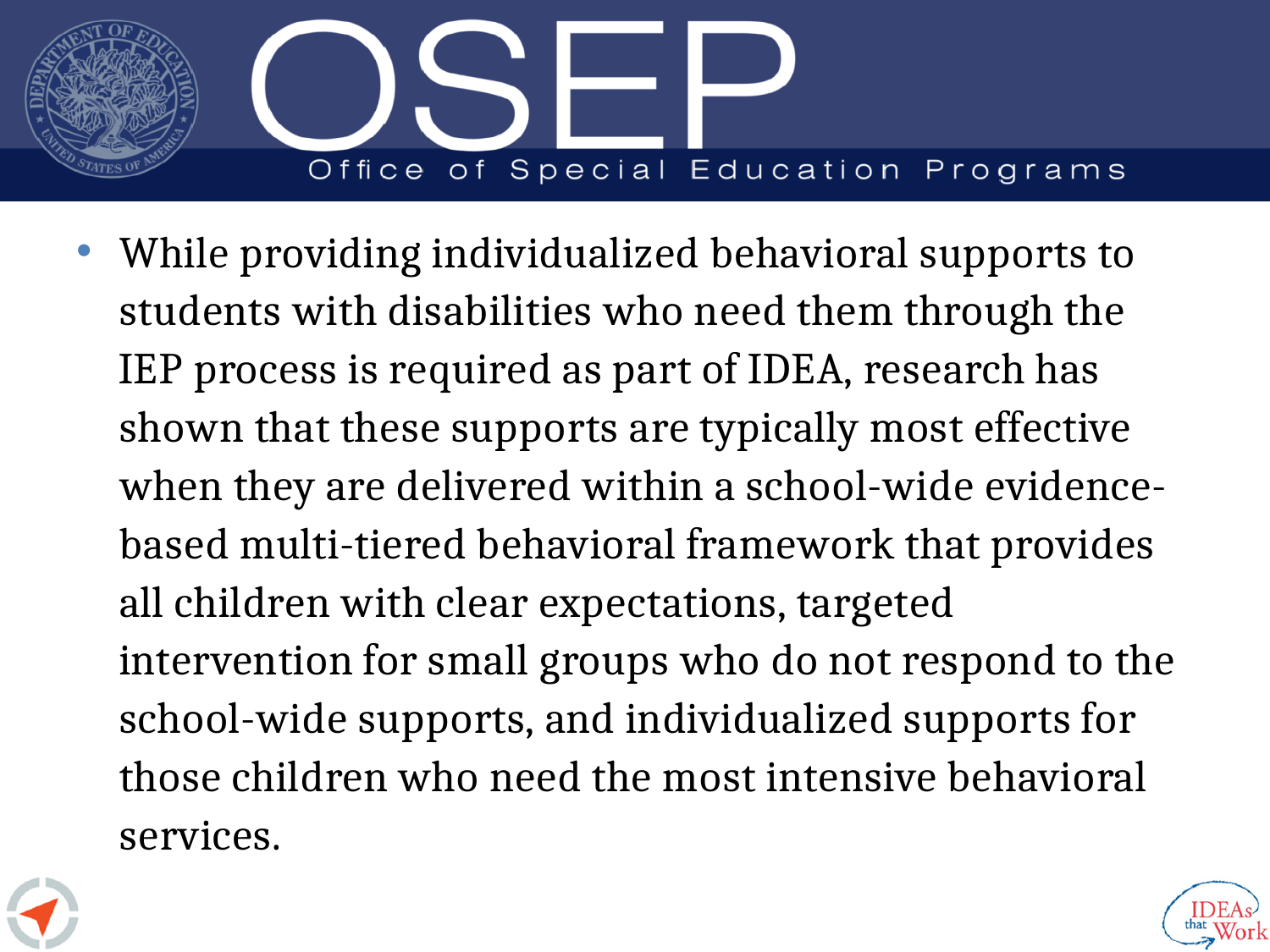

While providing individualized behavioral supports to students with disabilities who need them through the IEP process is required as part of IDEA, research has shown that these supports are typically most effective when they are delivered within a school-wide evidence-based multi-tiered behavioral framework that provides all children with clear expectations, targeted intervention for small groups who do not respond to the school-wide supports, and individualized supports for those children who need the most intensive behavioral services.